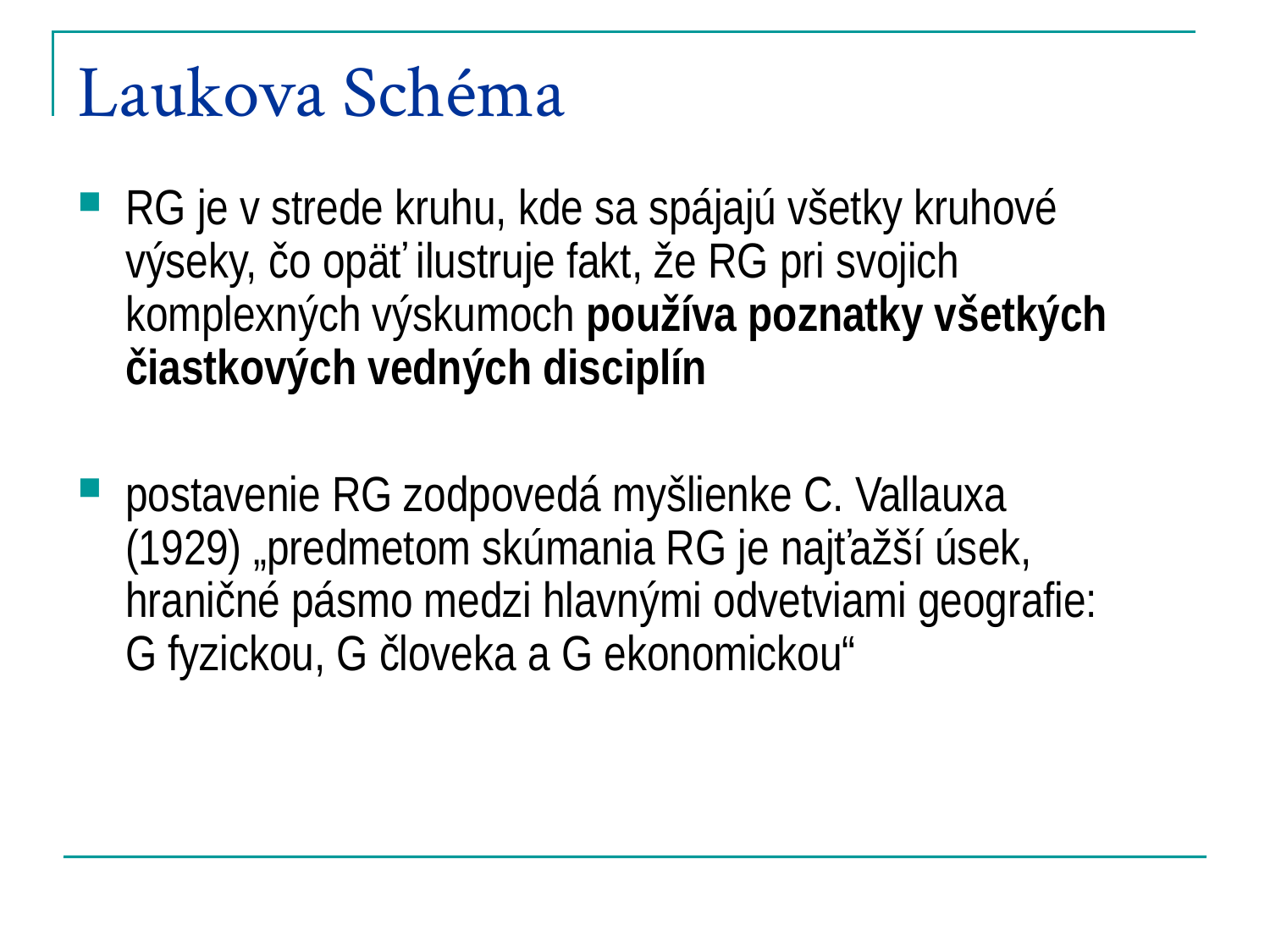

# Laukova Schéma
RG je v strede kruhu, kde sa spájajú všetky kruhové výseky, čo opäť ilustruje fakt, že RG pri svojich komplexných výskumoch používa poznatky všetkých čiastkových vedných disciplín

postavenie RG zodpovedá myšlienke C. Vallauxa (1929) „predmetom skúmania RG je najťažší úsek, hraničné pásmo medzi hlavnými odvetviami geografie: G fyzickou, G človeka a G ekonomickou“